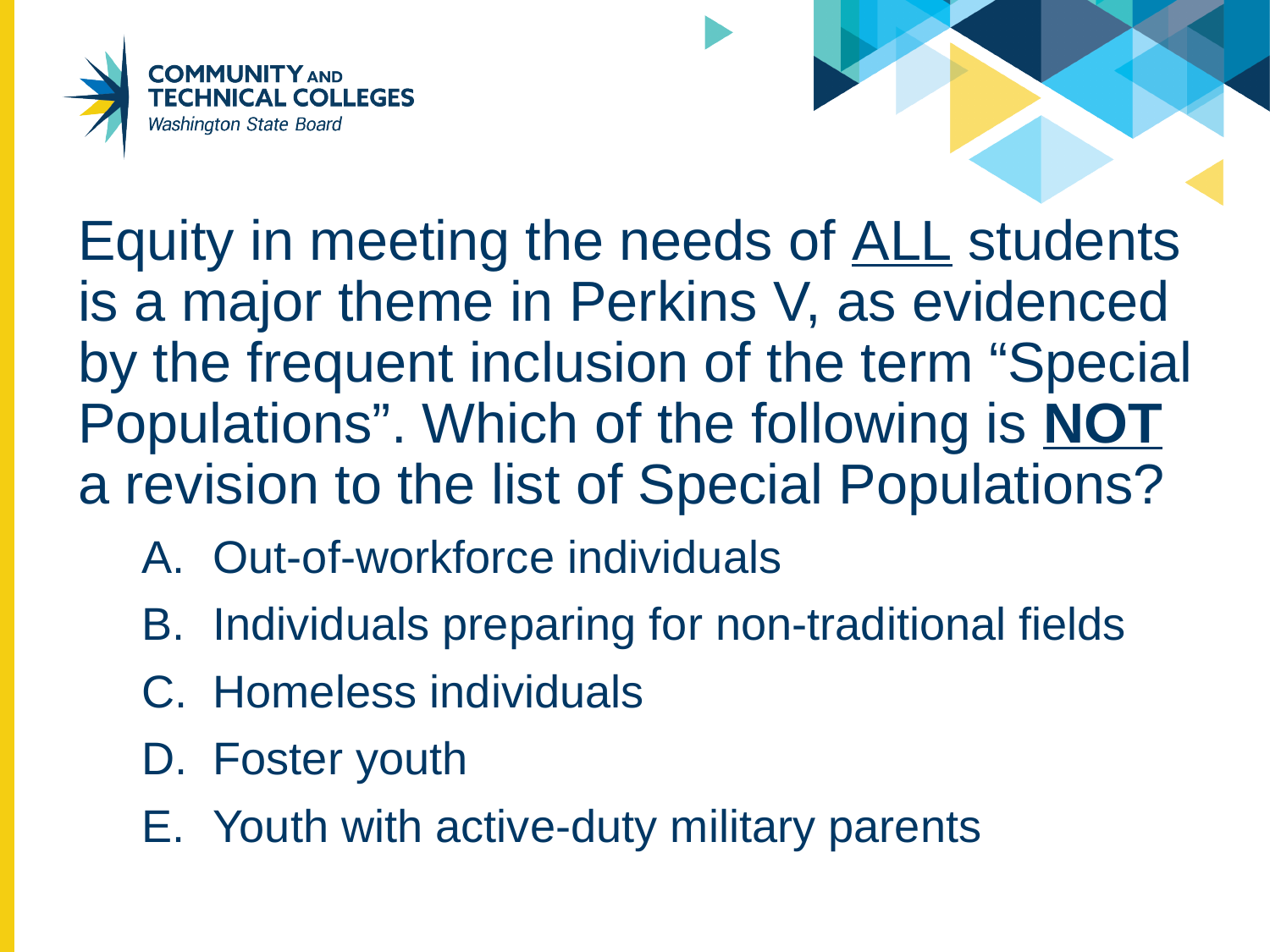

Equity in meeting the needs of ALL students is a major theme in Perkins V, as evidenced by the frequent inclusion of the term “Special Populations”. Which of the following is NOT a revision to the list of Special Populations?
Out-of-workforce individuals
Individuals preparing for non-traditional fields
Homeless individuals
Foster youth
Youth with active-duty military parents